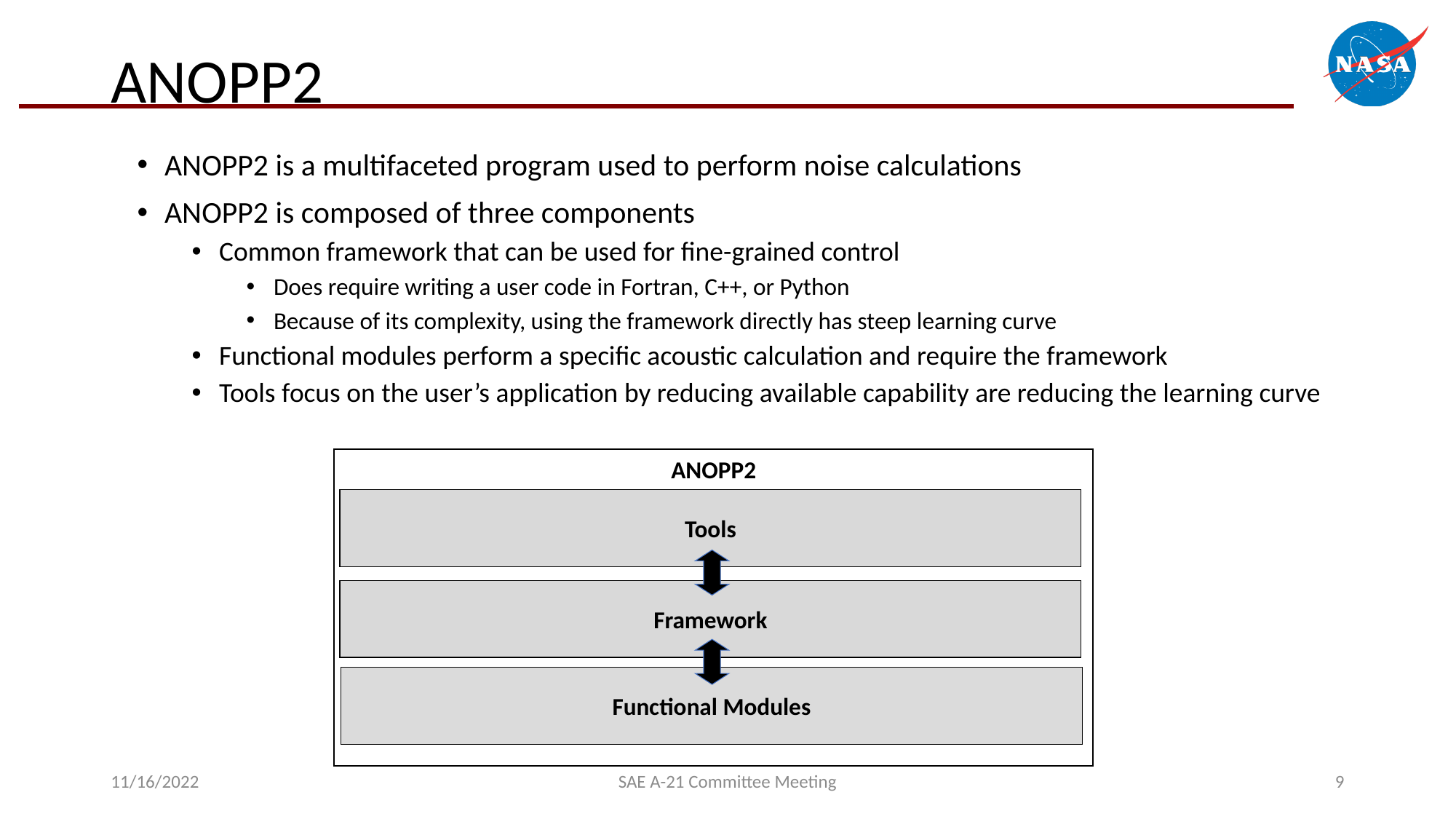

# ANOPP2
ANOPP2 is a multifaceted program used to perform noise calculations
ANOPP2 is composed of three components
Common framework that can be used for fine-grained control
Does require writing a user code in Fortran, C++, or Python
Because of its complexity, using the framework directly has steep learning curve
Functional modules perform a specific acoustic calculation and require the framework
Tools focus on the user’s application by reducing available capability are reducing the learning curve
ANOPP2
Tools

Framework

Functional Modules
11/16/2022
SAE A-21 Committee Meeting
9